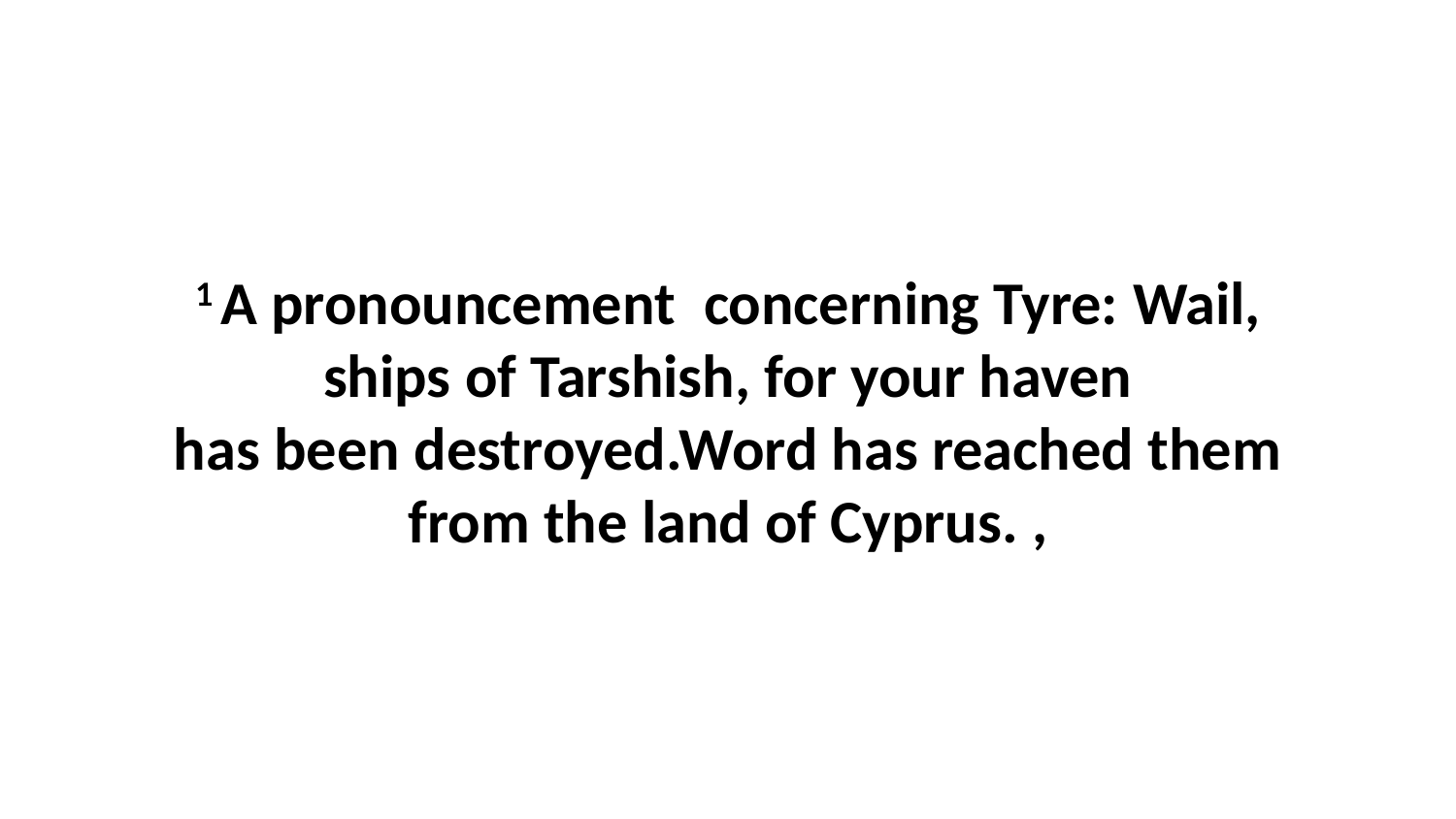

1 A pronouncement  concerning Tyre: Wail, ships of Tarshish, for your haven has been destroyed.Word has reached them from the land of Cyprus. ,